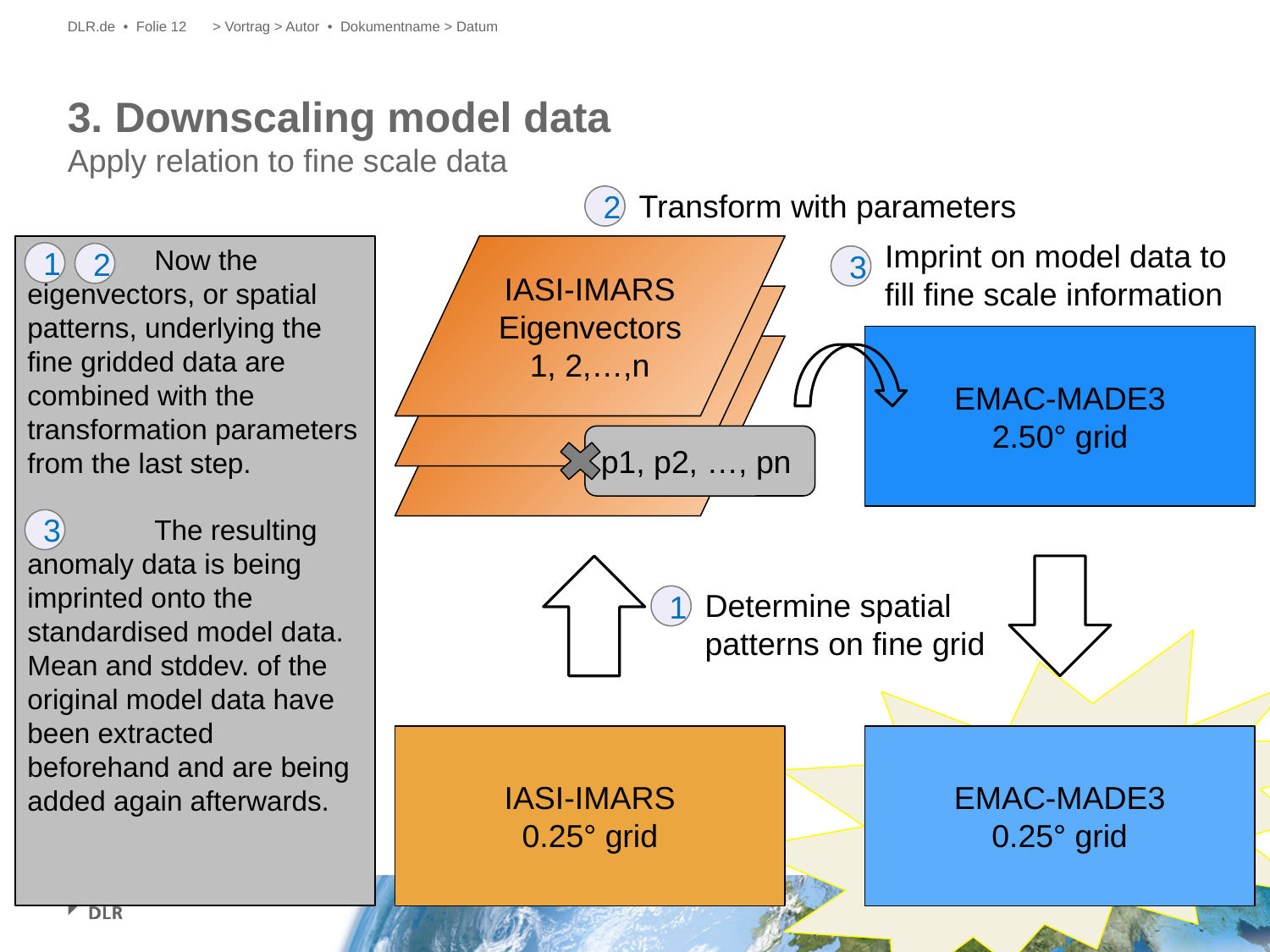

DLR.de  •  Folie 12
> Vortrag > Autor  •  Dokumentname > Datum
# 3. Downscaling model data Apply relation to fine scale data
2
Transform with parameters
	Now the eigenvectors, or spatial patterns, underlying the fine gridded data are combined with the transformation parameters from the last step.

	The resulting anomaly data is being imprinted onto the standardised model data. Mean and stddev. of the original model data have been extracted beforehand and are being added again afterwards.
IASI-IMARS Eigenvectors
1, 2,…,n
Imprint on model data to fill fine scale information
1
2
3

EMAC-MADE3
2.50° grid

p1, p2, …, pn

3

1
Determine spatial patterns on fine grid

IASI-IMARS
0.25° grid
EMAC-MADE3
0.25° grid